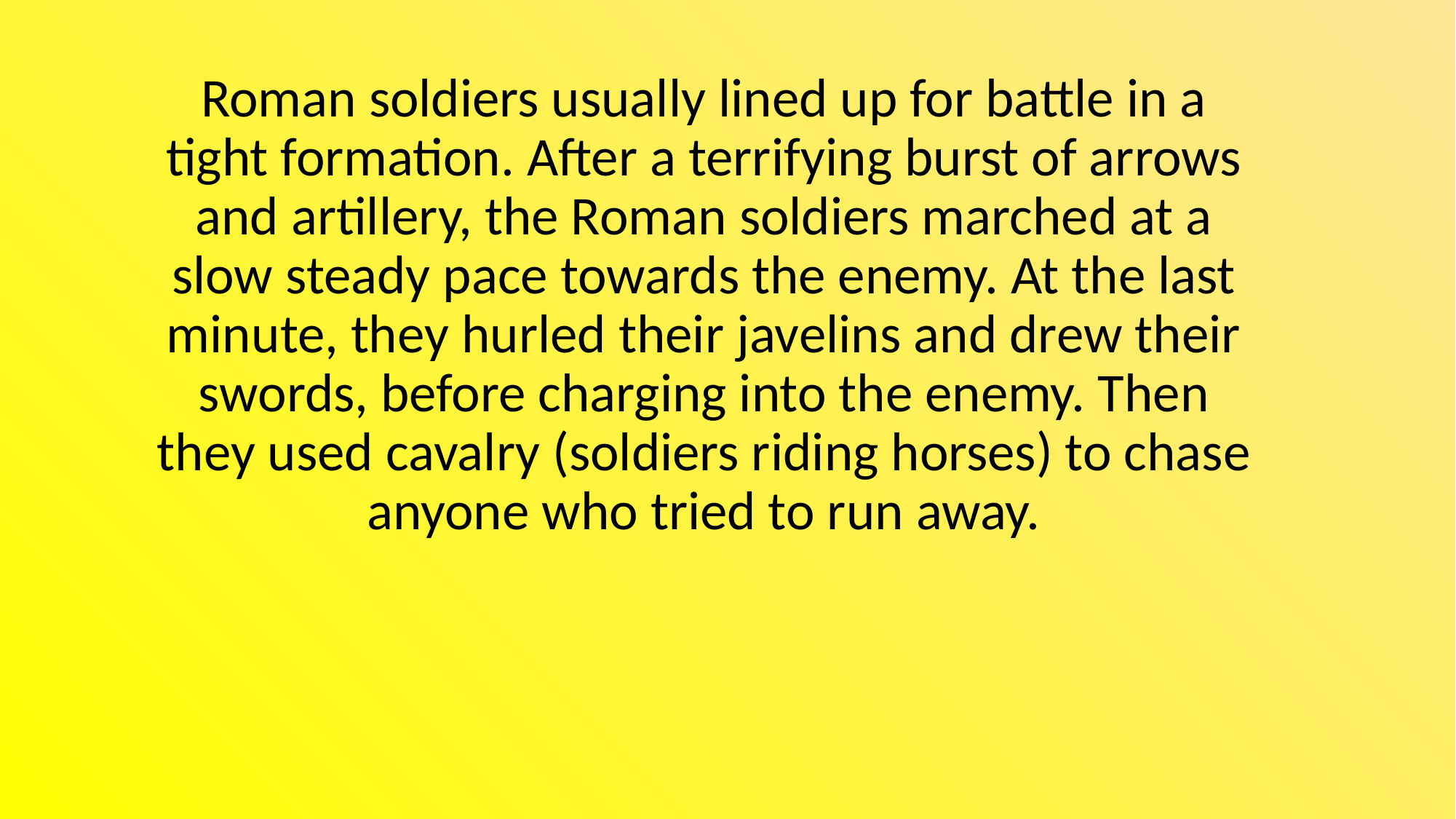

Roman soldiers usually lined up for battle in a tight formation. After a terrifying burst of arrows and artillery, the Roman soldiers marched at a slow steady pace towards the enemy. At the last minute, they hurled their javelins and drew their swords, before charging into the enemy. Then they used cavalry (soldiers riding horses) to chase anyone who tried to run away.